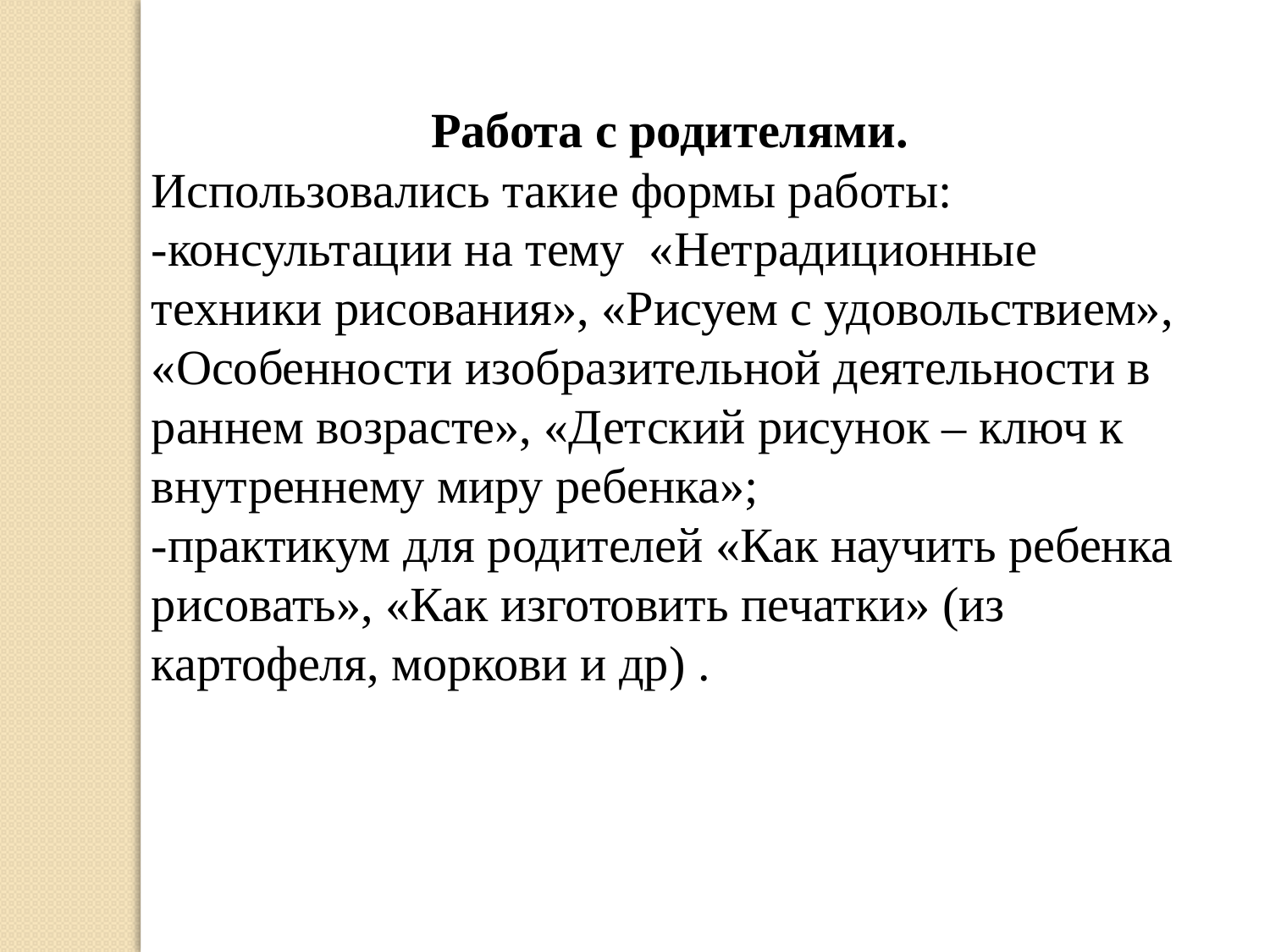

Работа с родителями.
Использовались такие формы работы:
-консультации на тему  «Нетрадиционные техники рисования», «Рисуем с удовольствием», «Особенности изобразительной деятельности в раннем возрасте», «Детский рисунок – ключ к внутреннему миру ребенка»;
-практикум для родителей «Как научить ребенка рисовать», «Как изготовить печатки» (из картофеля, моркови и др) .